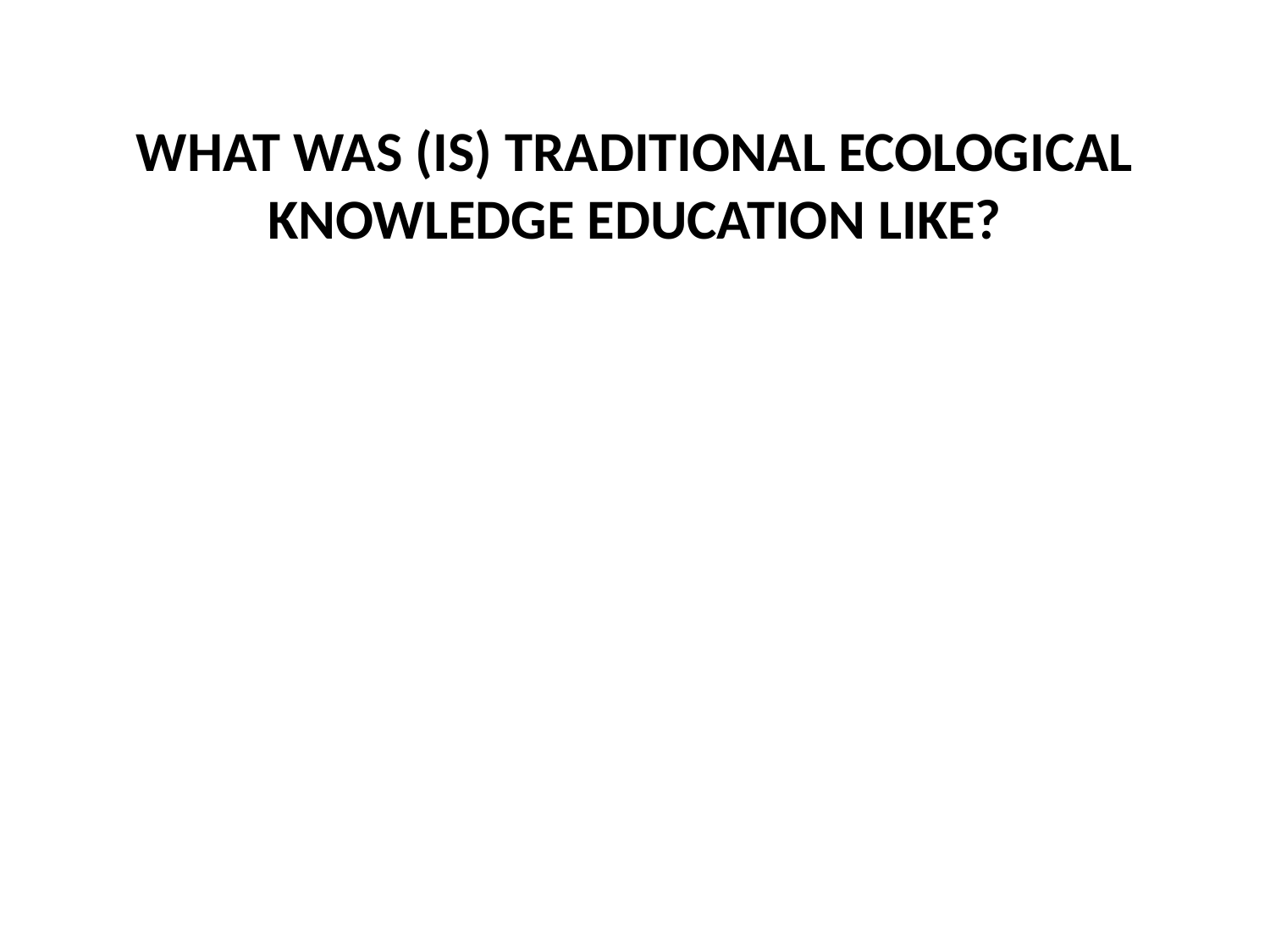

# What was (is) Traditional Ecological Knowledge Education like?